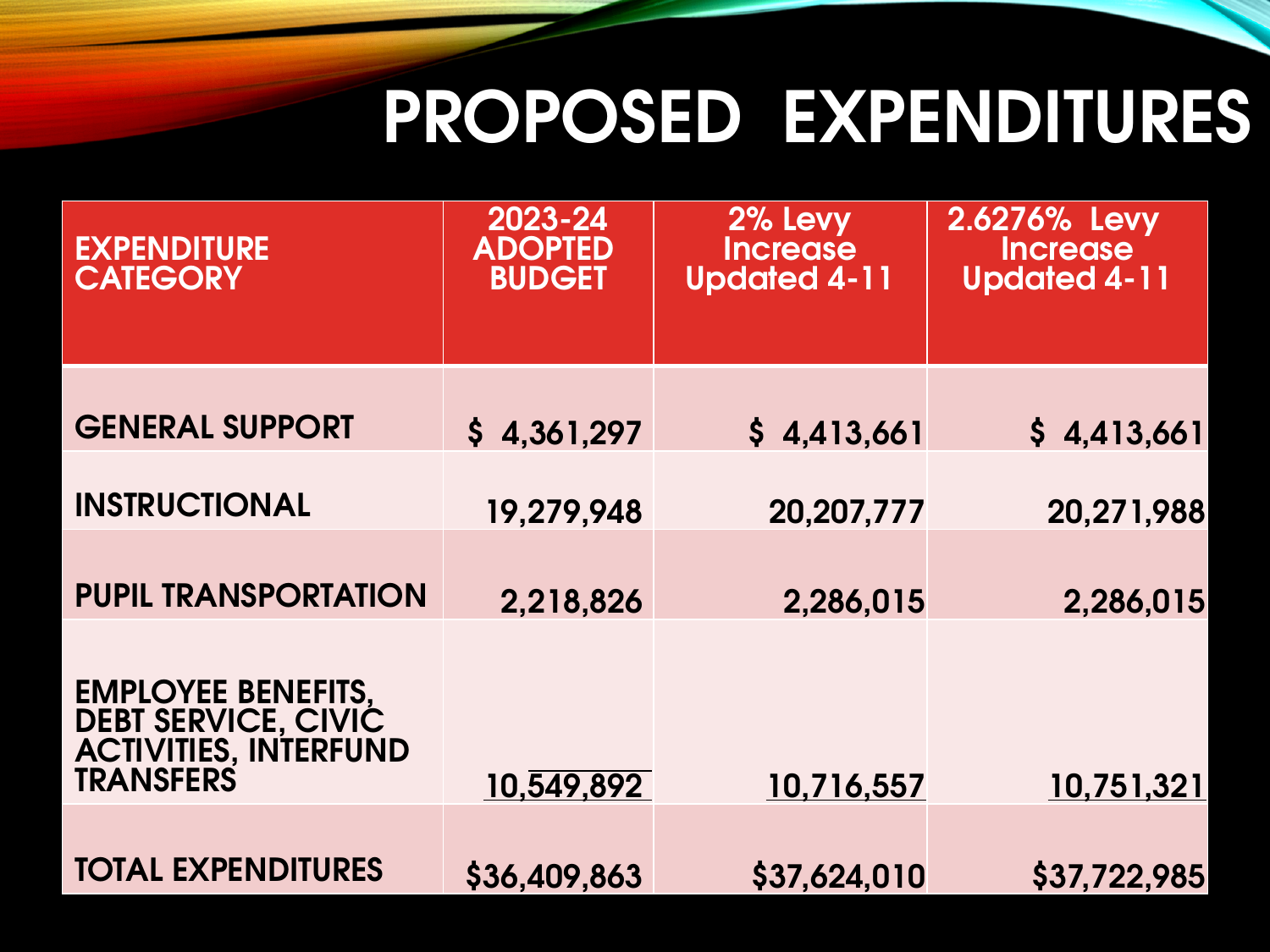

# proposed  EXPENDITURES
| EXPENDITURE CATEGORY | 2023-24 ADOPTED BUDGET | 2% Levy Increase Updated 4-11 | 2.6276% Levy Increase Updated 4-11 |
| --- | --- | --- | --- |
| GENERAL SUPPORT | $ 4,361,297 | $ 4,413,661 | $ 4,413,661 |
| INSTRUCTIONAL | 19,279,948 | 20,207,777 | 20,271,988 |
| PUPIL TRANSPORTATION | 2,218,826 | 2,286,015 | 2,286,015 |
| EMPLOYEE BENEFITS, DEBT SERVICE, CIVIC ACTIVITIES, INTERFUND TRANSFERS | 10,549,892 | 10,716,557 | 10,751,321 |
| TOTAL EXPENDITURES | $36,409,863 | $37,624,010 | $37,722,985 |